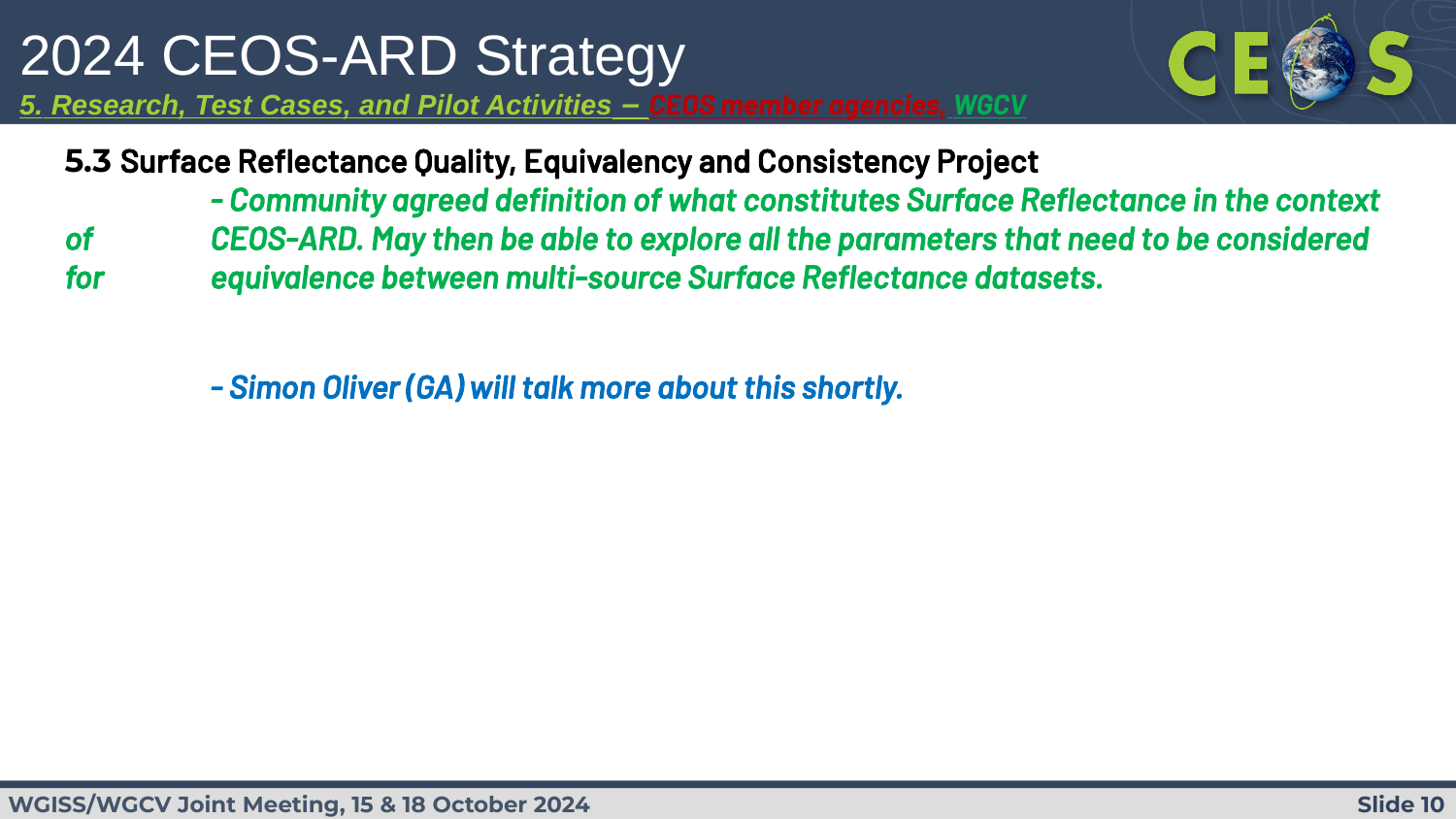

# 2024 CEOS-ARD Strategy 5. Research, Test Cases, and Pilot Activities – CEOS member agencies, WGCV
5.3 Surface Reflectance Quality, Equivalency and Consistency Project
	- Community agreed definition of what constitutes Surface Reflectance in the context of 	CEOS-ARD. May then be able to explore all the parameters that need to be considered for 	equivalence between multi-source Surface Reflectance datasets.

	- Simon Oliver (GA) will talk more about this shortly.